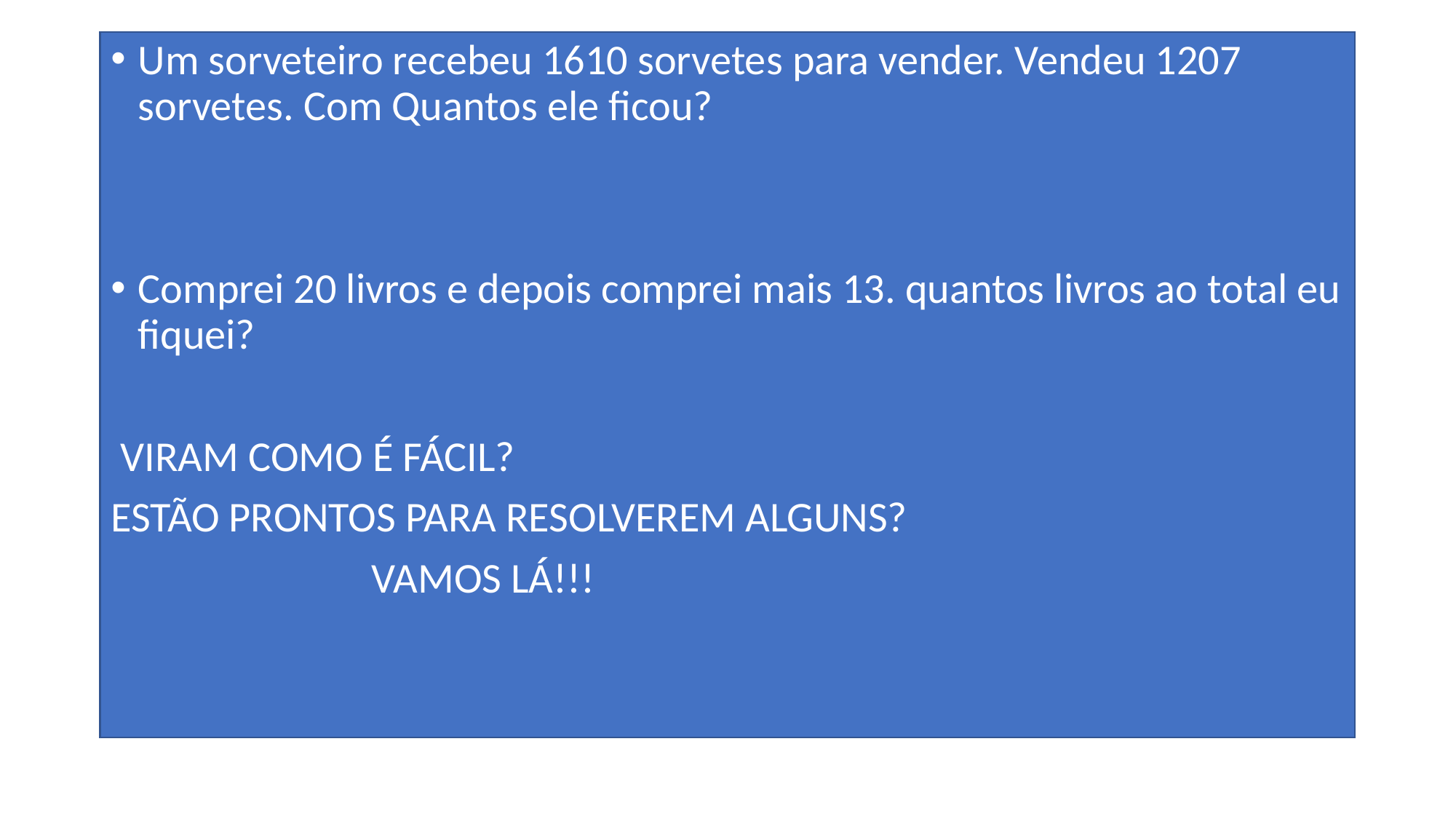

Um sorveteiro recebeu 1610 sorvetes para vender. Vendeu 1207 sorvetes. Com Quantos ele ficou?

Comprei 20 livros e depois comprei mais 13. quantos livros ao total eu fiquei?

 VIRAM COMO É FÁCIL?
ESTÃO PRONTOS PARA RESOLVEREM ALGUNS?
                           VAMOS LÁ!!!